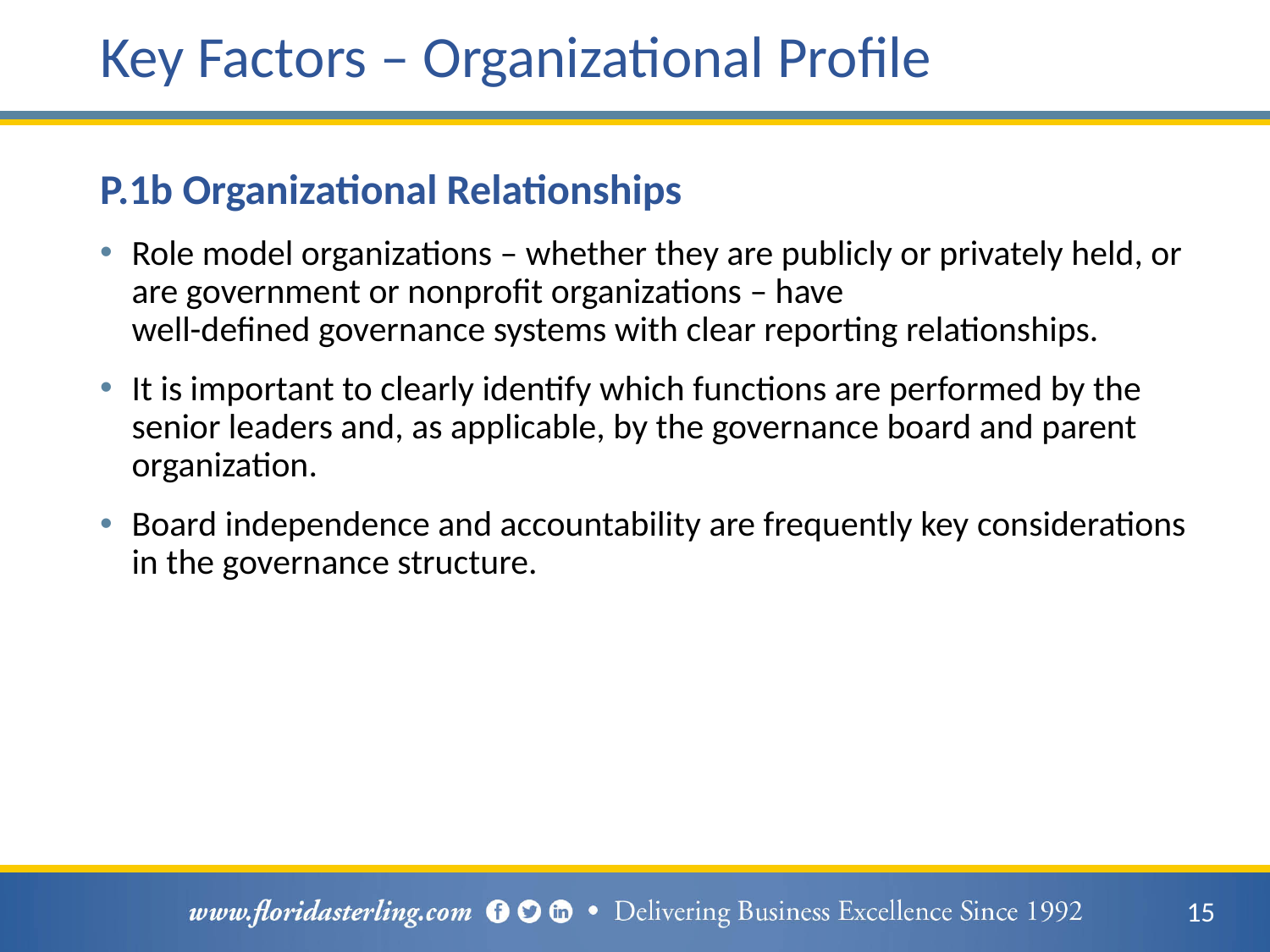

# Key Factors – Organizational Profile
P.1b Organizational Relationships
Role model organizations – whether they are publicly or privately held, or are government or nonprofit organizations – have
well-defined governance systems with clear reporting relationships.
It is important to clearly identify which functions are performed by the senior leaders and, as applicable, by the governance board and parent organization.
Board independence and accountability are frequently key considerations in the governance structure.